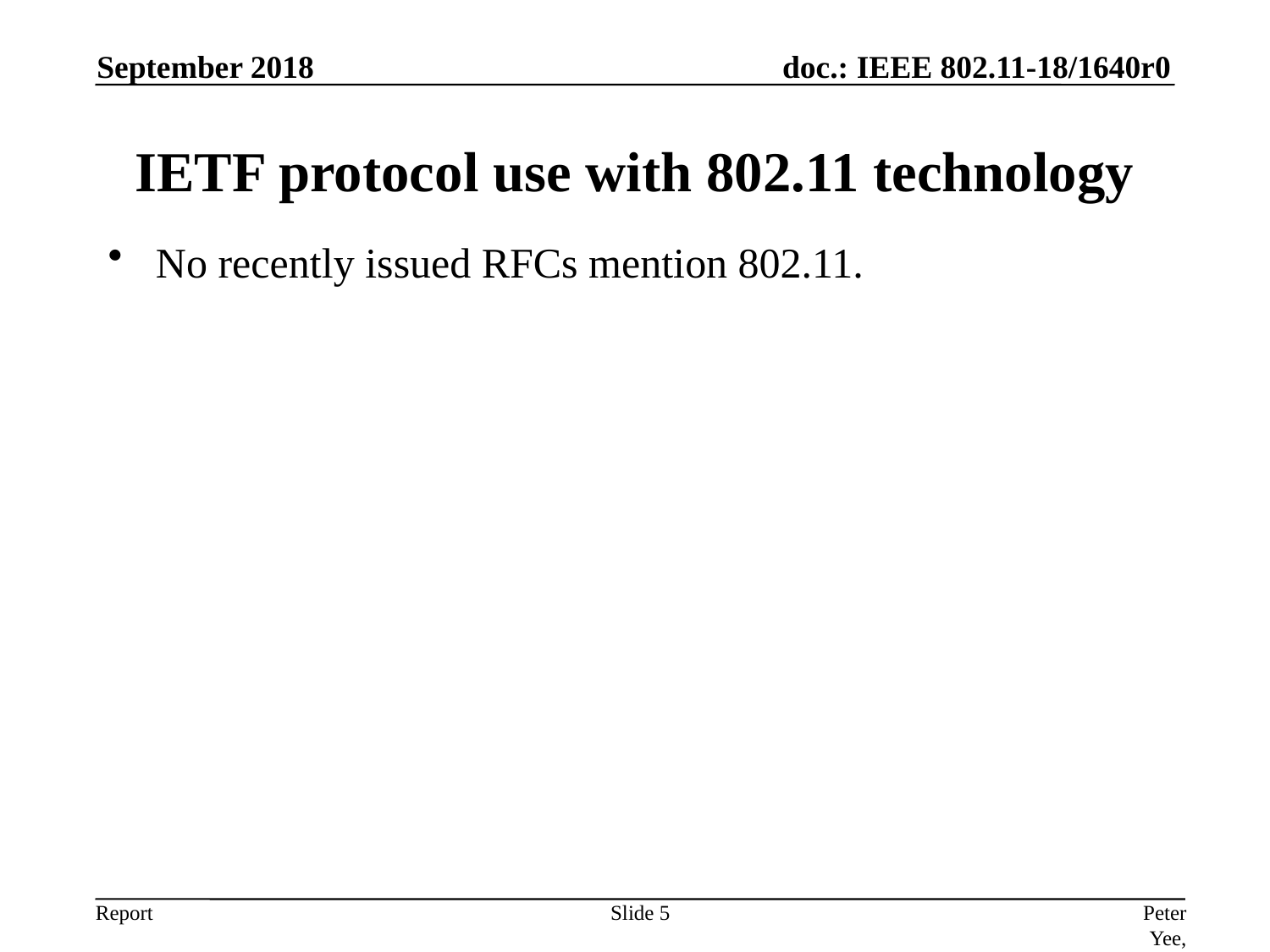

September 2018
# IETF protocol use with 802.11 technology

No recently issued RFCs mention 802.11.

Slide 5
Peter Yee, AKAYLA